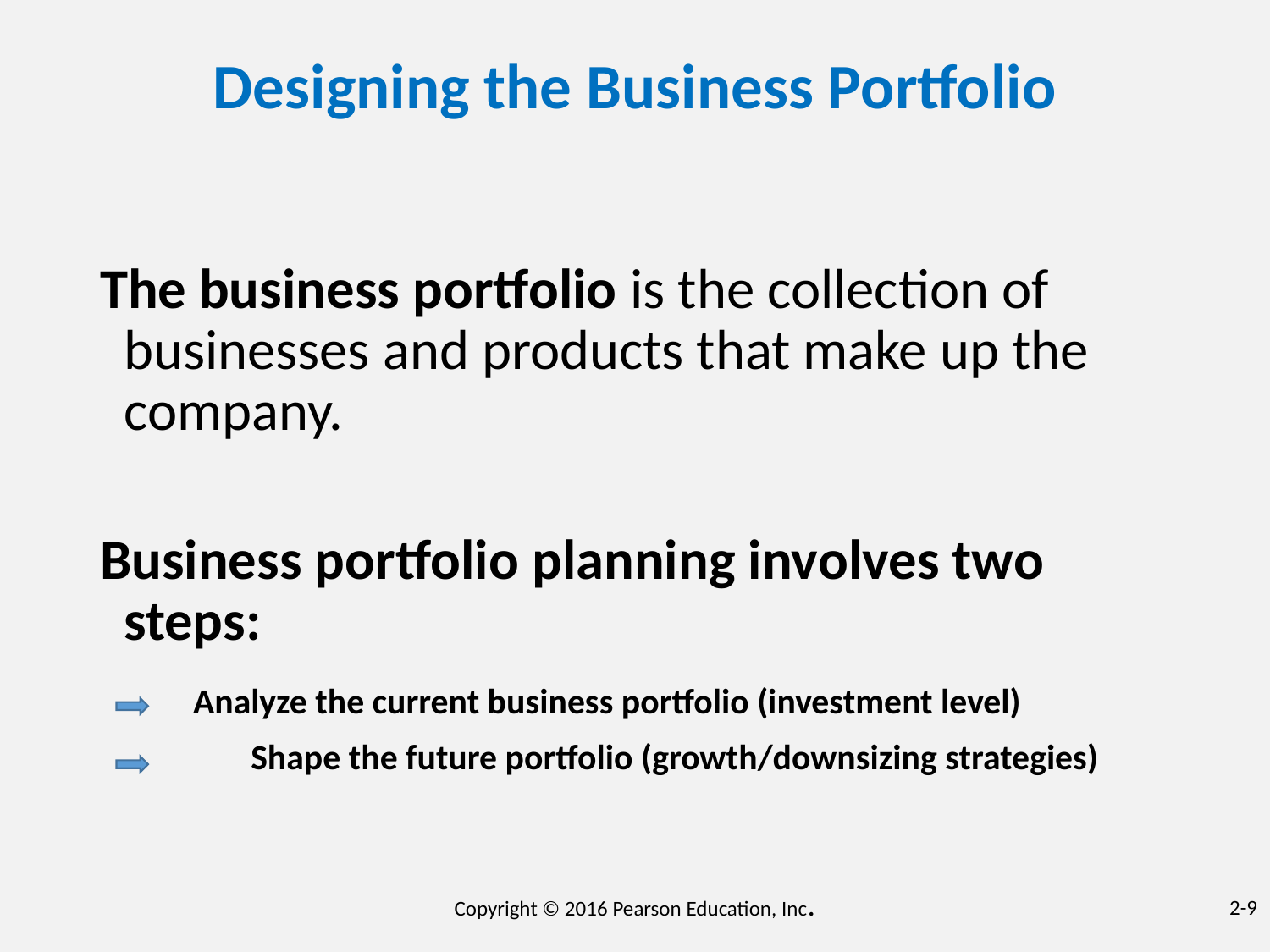

# Designing the Business Portfolio
The business portfolio is the collection of businesses and products that make up the company.

Business portfolio planning involves two steps:
           Analyze the current business portfolio (investment level)
		Shape the future portfolio (growth/downsizing strategies)

Copyright © 2016 Pearson Education, Inc.
2-9